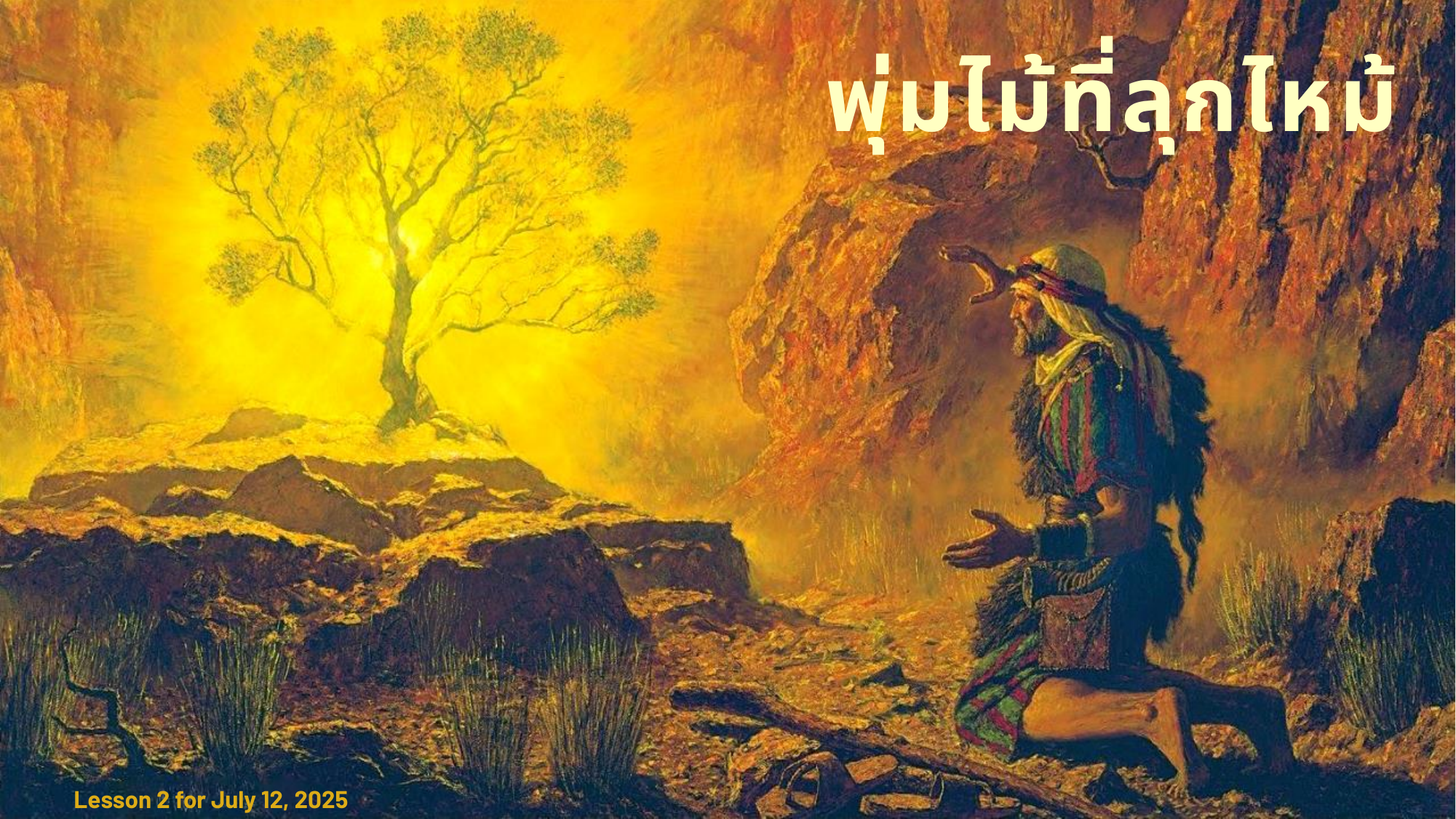

พุ่มไม้ที่ลุกไหม้
Lesson 2 for July 12, 2025